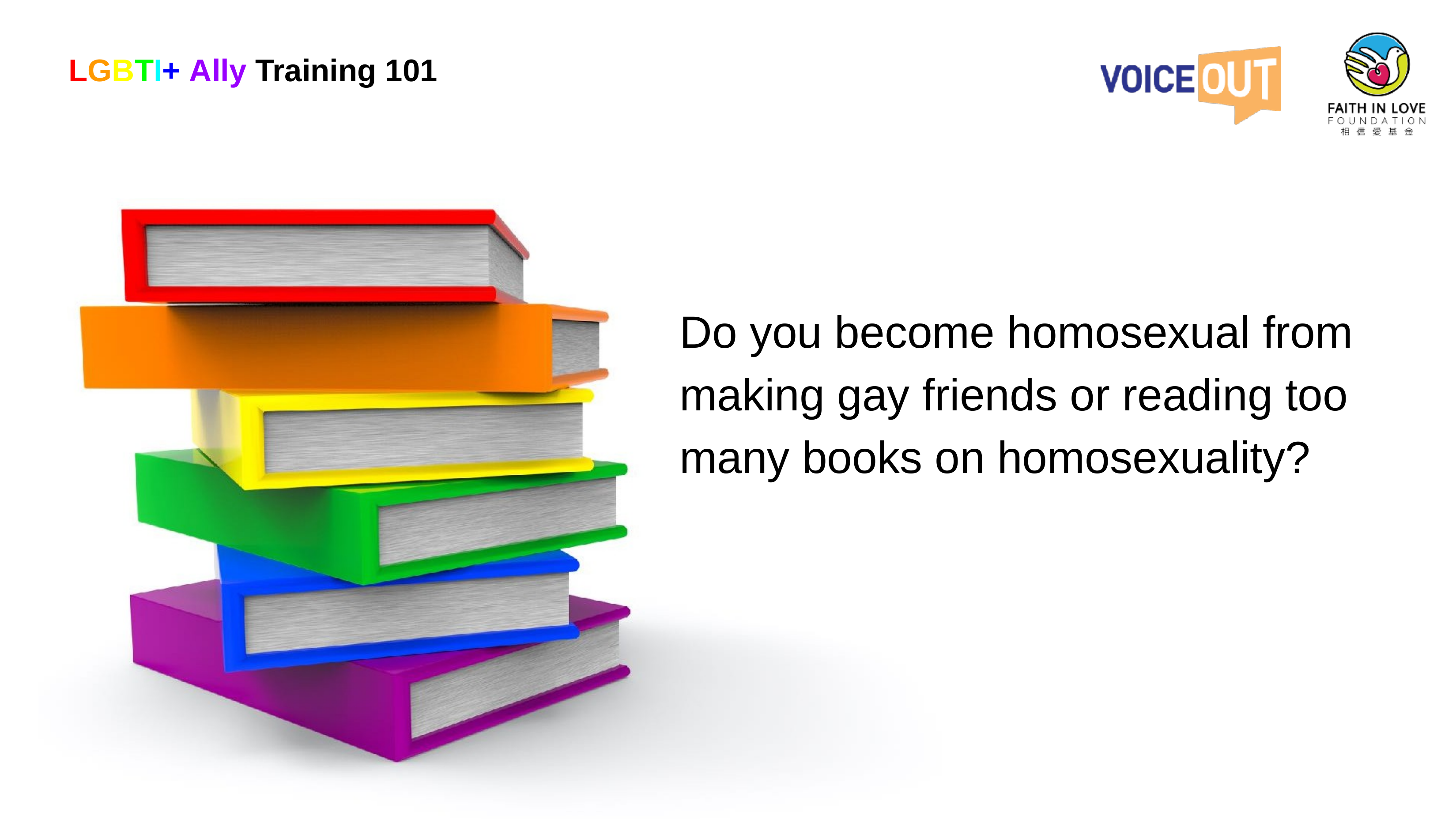

LGBTI+ Ally Training 101

Do you become homosexual from making gay friends or reading too many books on homosexuality?